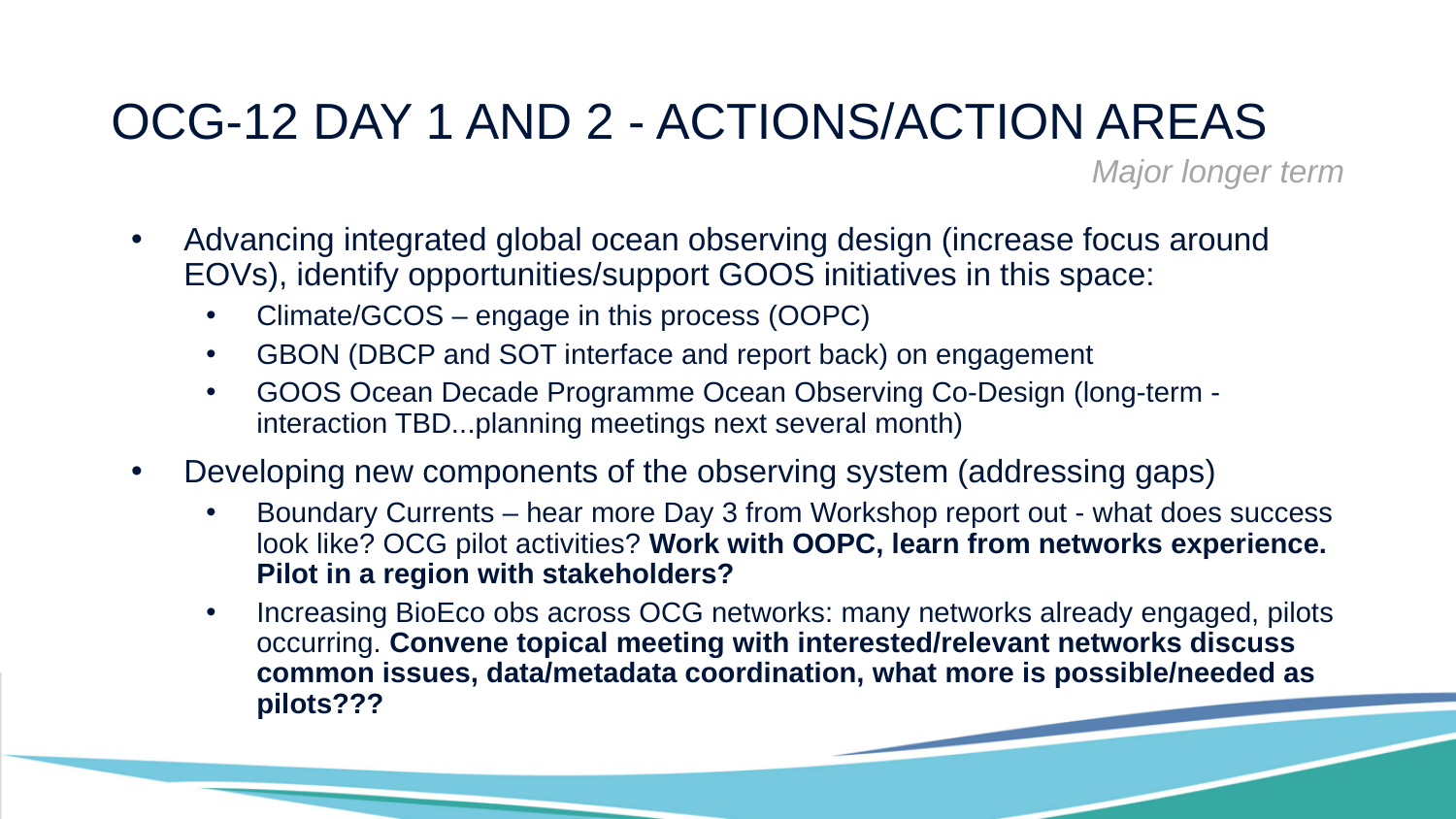

# OCG-12 Day 1 and 2 - Actions/Action Areas
Major longer term
Advancing integrated global ocean observing design (increase focus around EOVs), identify opportunities/support GOOS initiatives in this space:
Climate/GCOS – engage in this process (OOPC)
GBON (DBCP and SOT interface and report back) on engagement
GOOS Ocean Decade Programme Ocean Observing Co-Design (long-term - interaction TBD...planning meetings next several month)
Developing new components of the observing system (addressing gaps)
Boundary Currents – hear more Day 3 from Workshop report out - what does success look like? OCG pilot activities? Work with OOPC, learn from networks experience. Pilot in a region with stakeholders?
Increasing BioEco obs across OCG networks: many networks already engaged, pilots occurring. Convene topical meeting with interested/relevant networks discuss common issues, data/metadata coordination, what more is possible/needed as pilots???